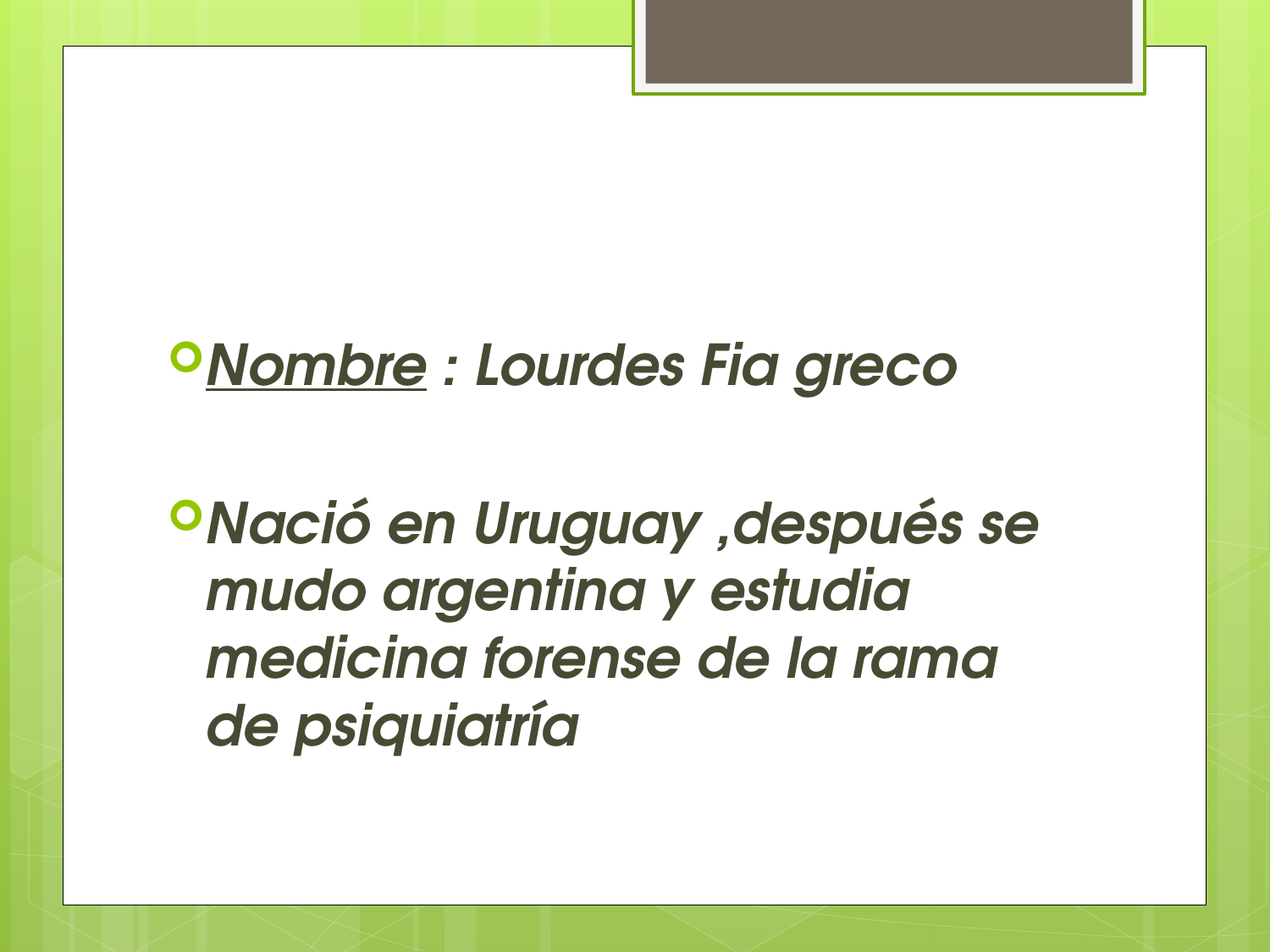

Nombre : Lourdes Fia greco

Nació en Uruguay ,después se mudo argentina y estudia medicina forense de la rama de psiquiatría